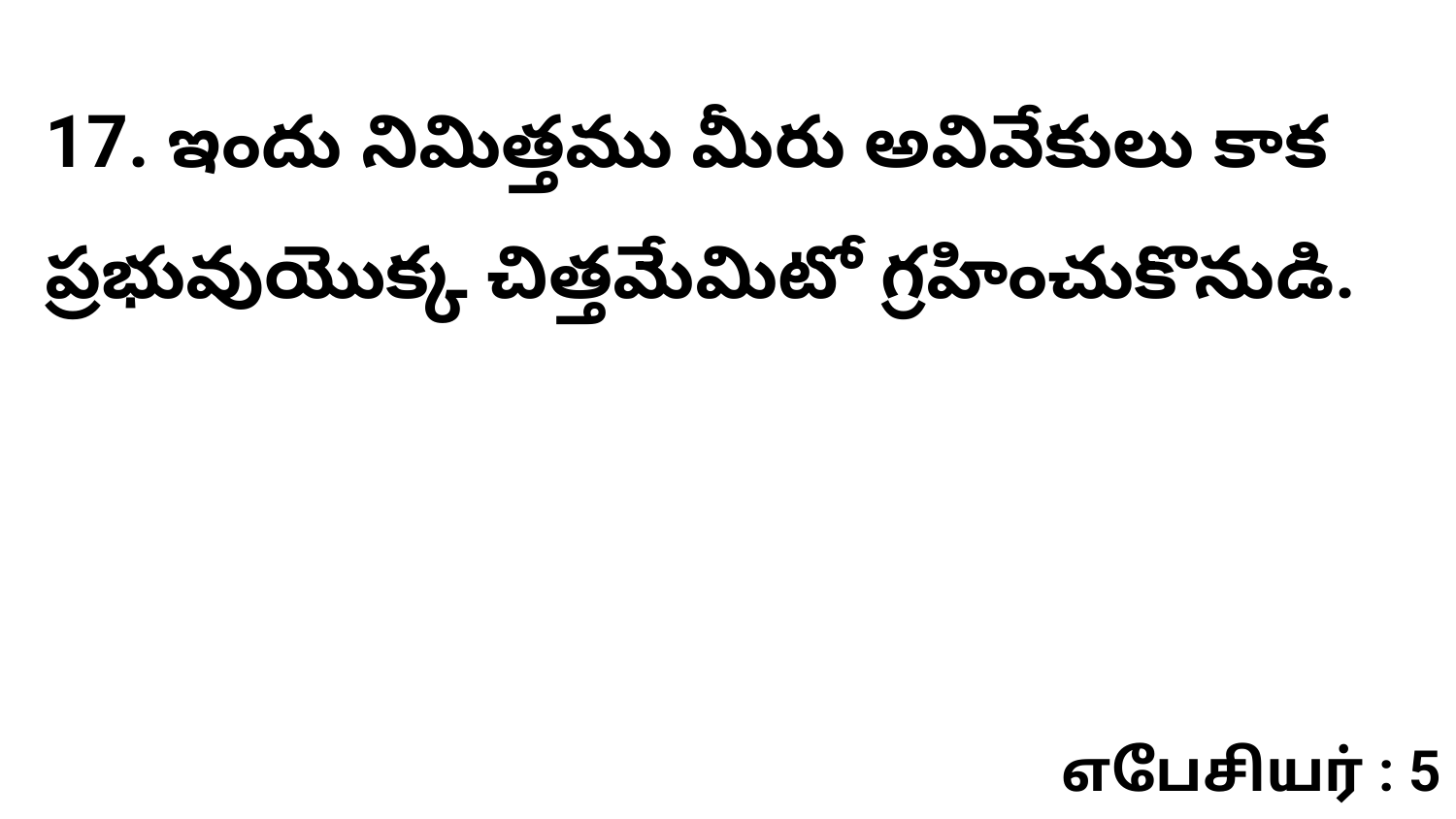

17. ఇందు నిమిత్తము మీరు అవివేకులు కాక ప్రభువుయొక్క చిత్తమేమిటో గ్రహించుకొనుడి.
எபேசியர் : 5